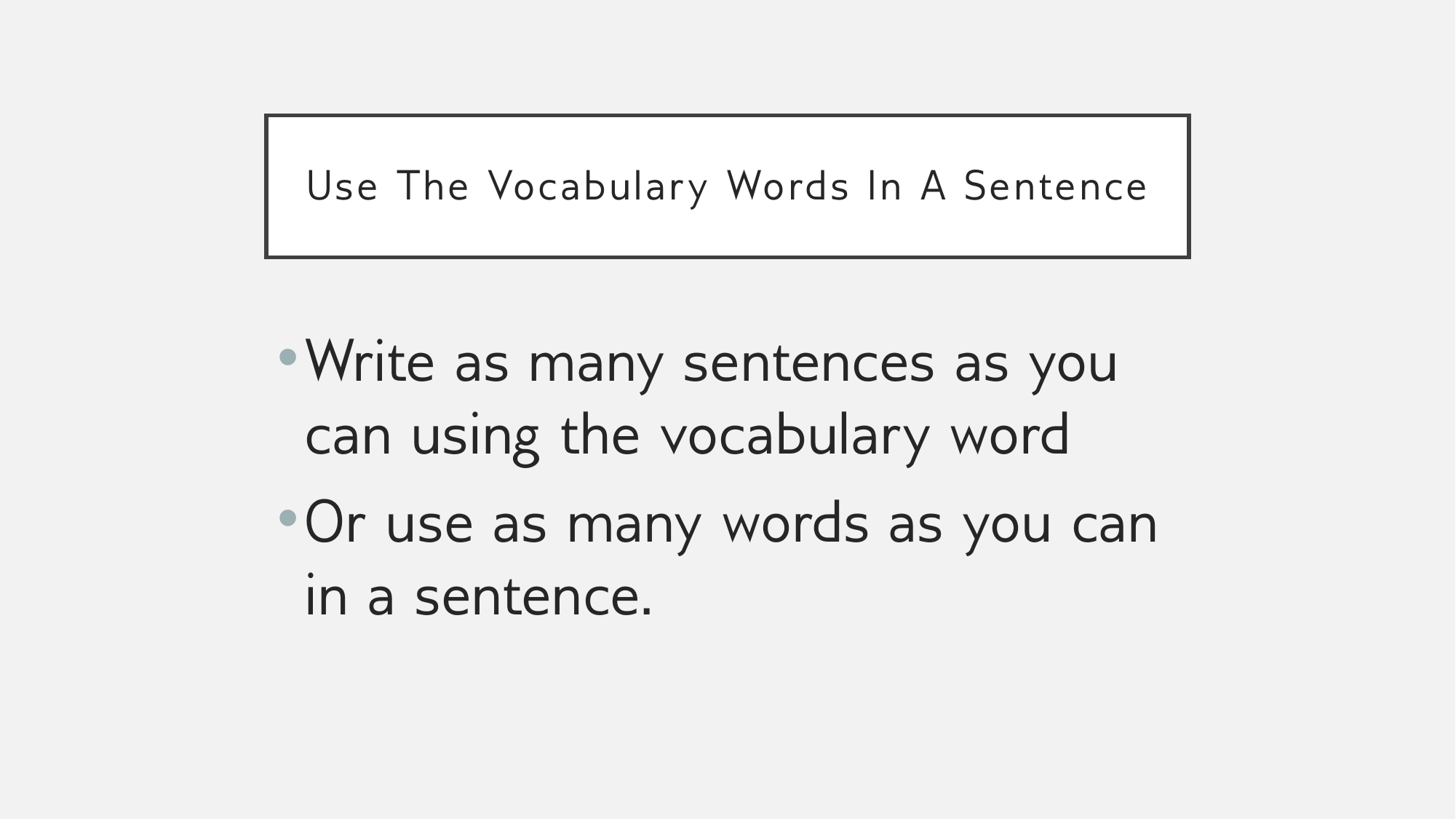

# Use The Vocabulary Words In A Sentence
Write as many sentences as you can using the vocabulary word
Or use as many words as you can in a sentence.